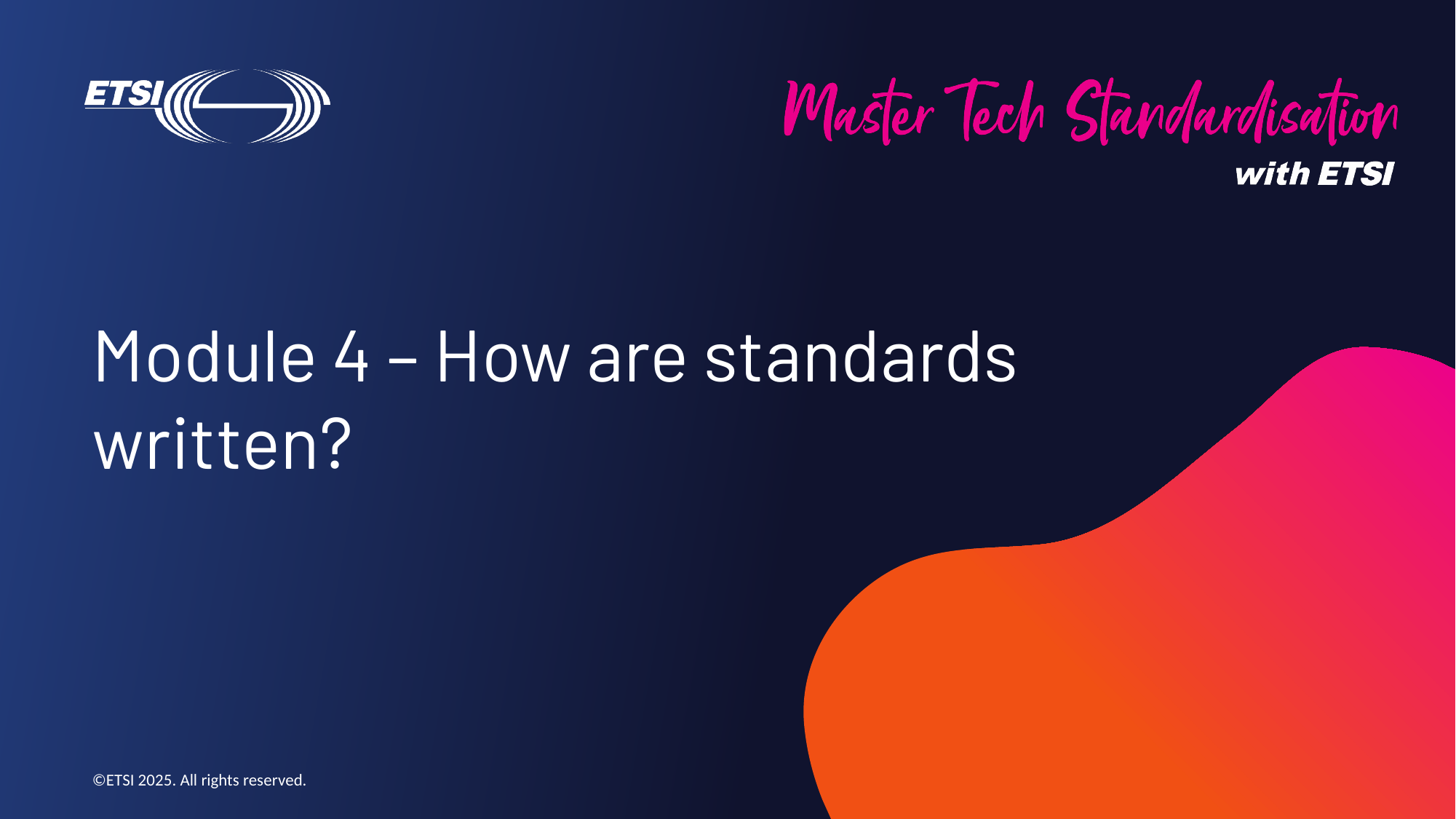

# Module 4 – How are standards written?